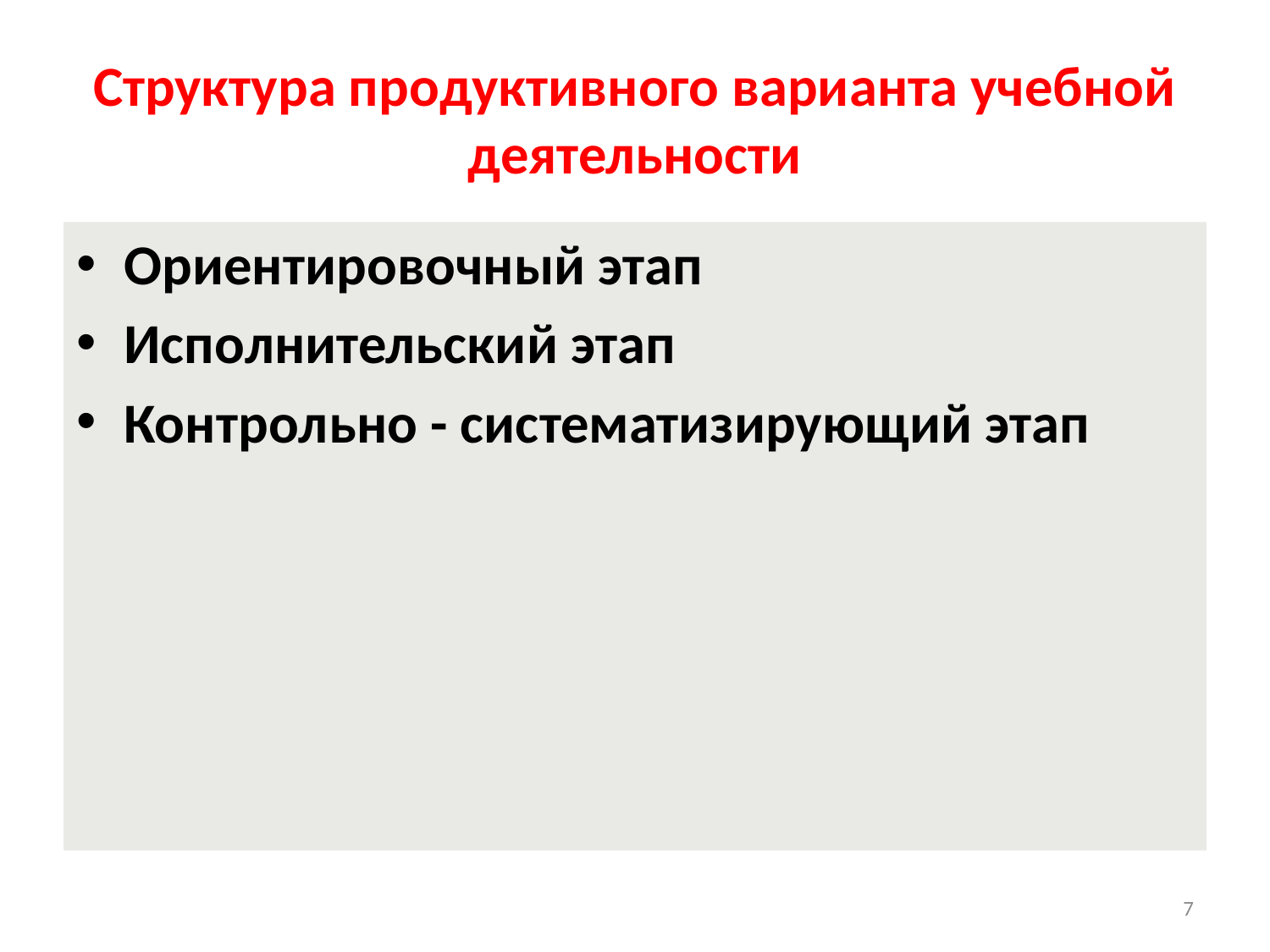

# Структура продуктивного варианта учебной деятельности
Ориентировочный этап
Исполнительский этап
Контрольно - систематизирующий этап

7